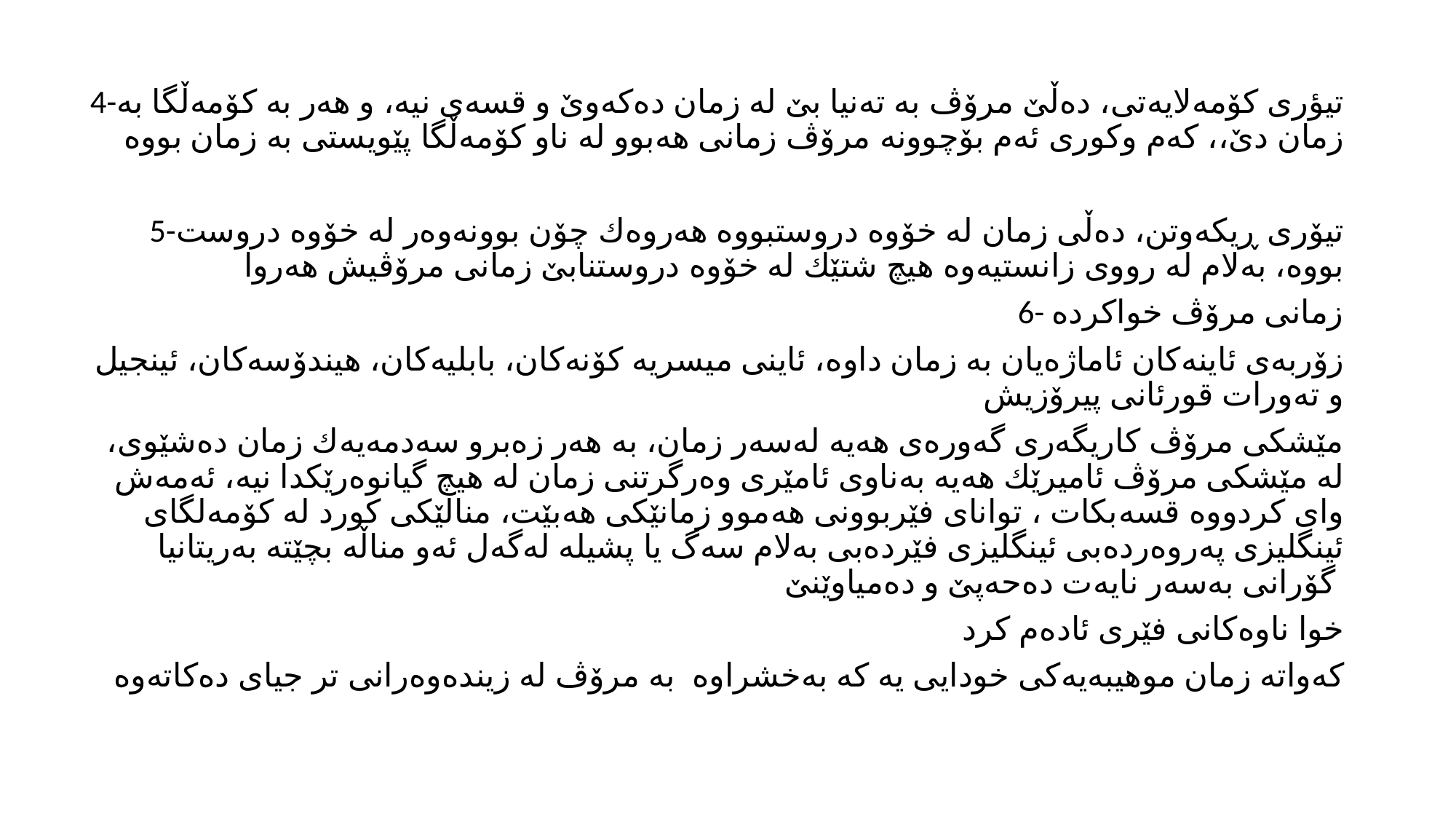

4-تیؤری كۆمه‌لایه‌تی، ده‌ڵێ مرۆڤ به‌ ته‌نیا بێ له‌ زمان ده‌كه‌وێ و قسه‌ی نیه‌، و هه‌ر به‌ كۆمه‌ڵگا به‌ زمان دێ،، كه‌م وكوری ئه‌م بۆچوونه‌ مرۆڤ زمانی هه‌بوو له‌ ناو كۆمه‌ڵگا پێویستی به‌ زمان بووه‌

5-تیۆری ڕیكه‌وتن، ده‌ڵی زمان له‌ خۆوه‌ دروستبووه‌ هه‌روه‌ك چۆن بوونه‌وه‌ر له‌ خۆوه‌ دروست بووه‌، به‌لام له‌ رووی زانستیه‌وه‌ هیچ شتێك له‌ خۆوه‌ دروستنابێ زمانی مرۆڤیش هه‌روا
6- زمانی مرۆڤ خواكرده‌
زۆربه‌ی ئاینه‌كان ئاماژه‌یان به‌ زمان داوه‌، ئاینی میسریه‌ كۆنه‌كان، بابلیه‌كان، هیندۆسه‌كان، ئینجیل و ته‌ورات قورئانی پیرۆزیش
مێشكی مرۆڤ كاریگه‌ری گه‌وره‌ی هه‌یه‌ له‌سه‌ر زمان، به‌ هه‌ر زه‌برو سه‌دمه‌یه‌ك زمان ده‌شێوی، له‌ مێشكی مرۆڤ ئامیرێك هه‌یه‌ به‌ناوی ئامێری وه‌رگرتنی زمان له‌ هیچ گیانوه‌رێكدا نیه‌، ئه‌مه‌ش وای كردووه‌ قسه‌بكات ، توانای فێربوونی هه‌موو زمانێكی هه‌بێت، منالێكی كورد له‌ كۆمه‌لگای ئینگلیزی په‌روه‌رده‌بی ئینگلیزی فێرده‌بی به‌لام سه‌گ یا پشیله‌ له‌گه‌ل ئه‌و مناڵه‌ بچێته‌ به‌ریتانیا گۆرانی به‌سه‌ر نایه‌ت ده‌حه‌پێ و ده‌میاوێنێ
خوا ناوه‌كانی فێری ئاده‌م كرد
كه‌واته‌ زمان موهیبه‌یه‌كی خودایی یه‌ كه‌ به‌خشراوه‌  به‌ مرۆڤ له‌ زینده‌وه‌رانی تر جیای ده‌كاته‌وه‌